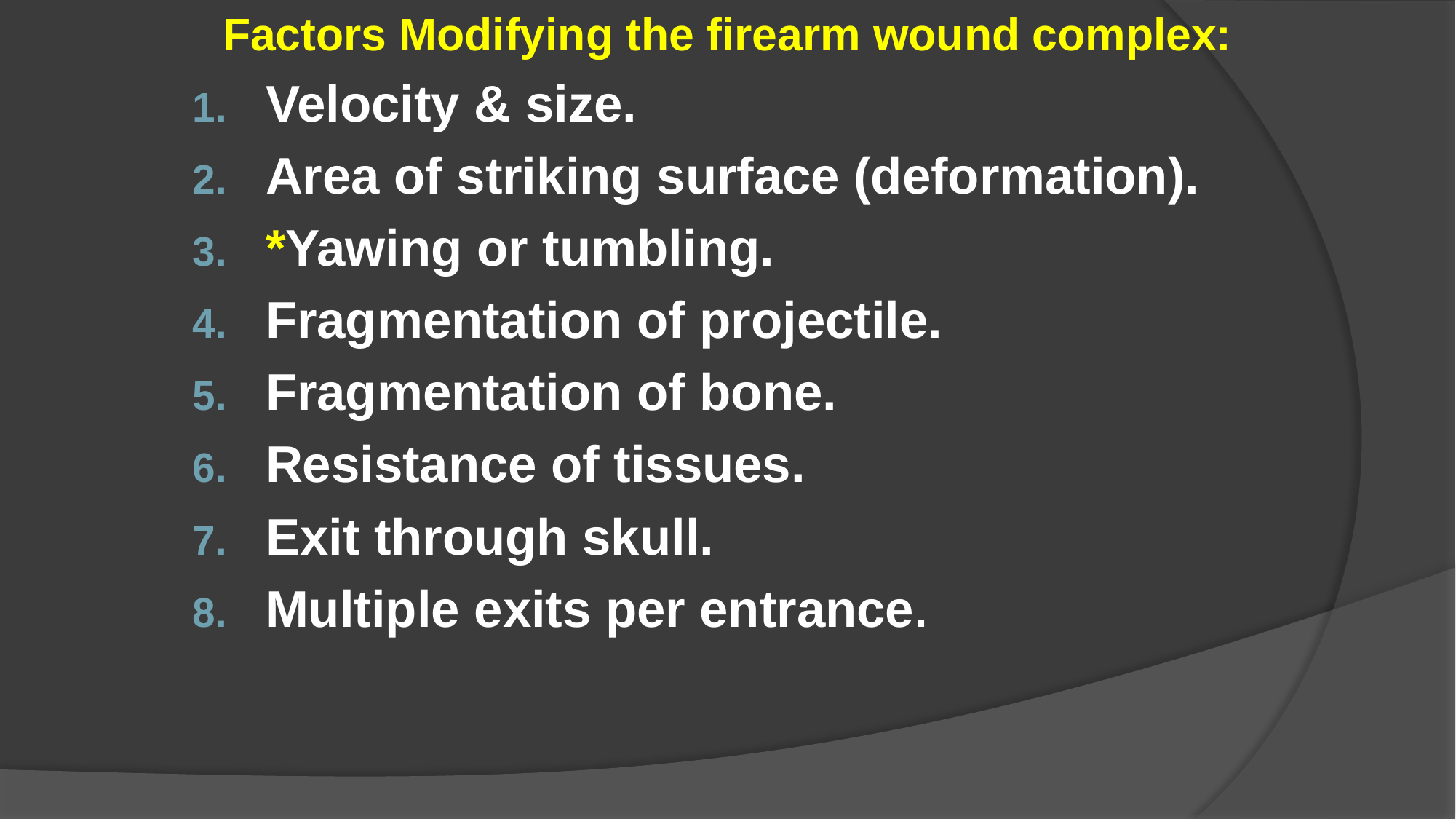

Factors Modifying the firearm wound complex:
Velocity & size.
Area of striking surface (deformation).
*Yawing or tumbling.
Fragmentation of projectile.
Fragmentation of bone.
Resistance of tissues.
Exit through skull.
Multiple exits per entrance.